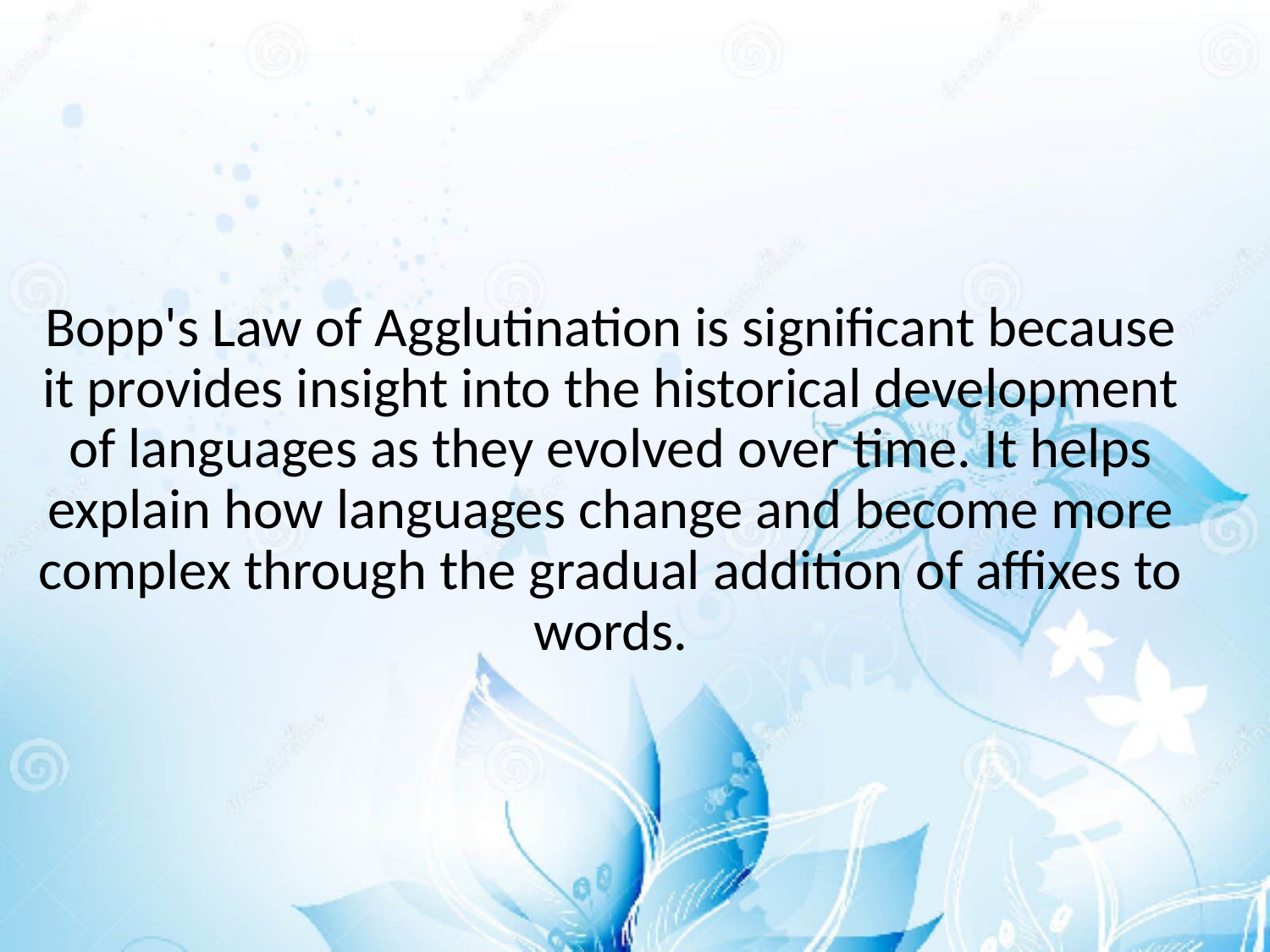

# Bopp's Law of Agglutination is significant because it provides insight into the historical development of languages as they evolved over time. It helps explain how languages change and become more complex through the gradual addition of affixes to words.